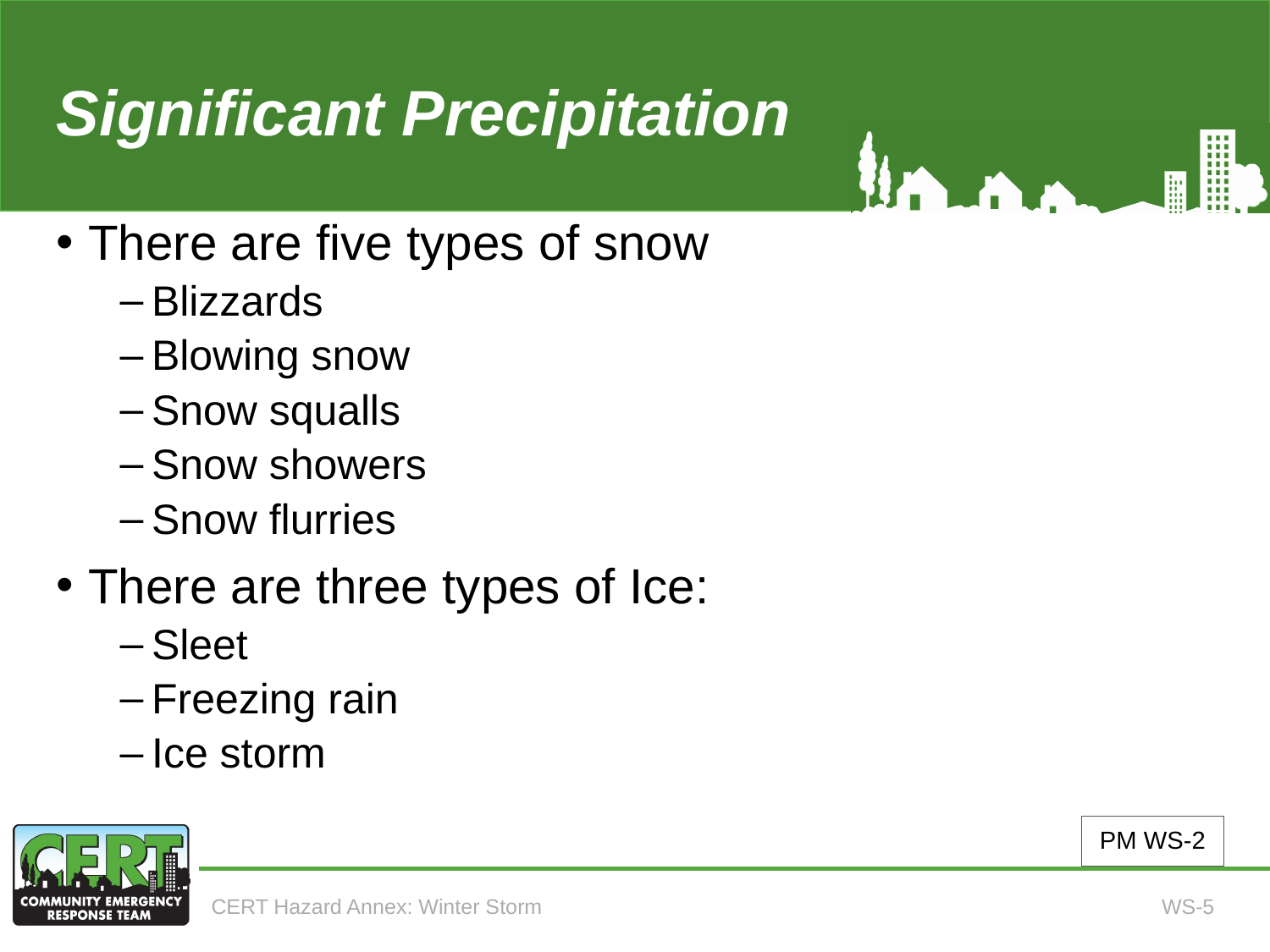

# Significant Precipitation
There are five types of snow
Blizzards
Blowing snow
Snow squalls
Snow showers
Snow flurries
There are three types of Ice:
Sleet
Freezing rain
Ice storm
PM WS-2
CERT Hazard Annex: Winter Storm
WS-5